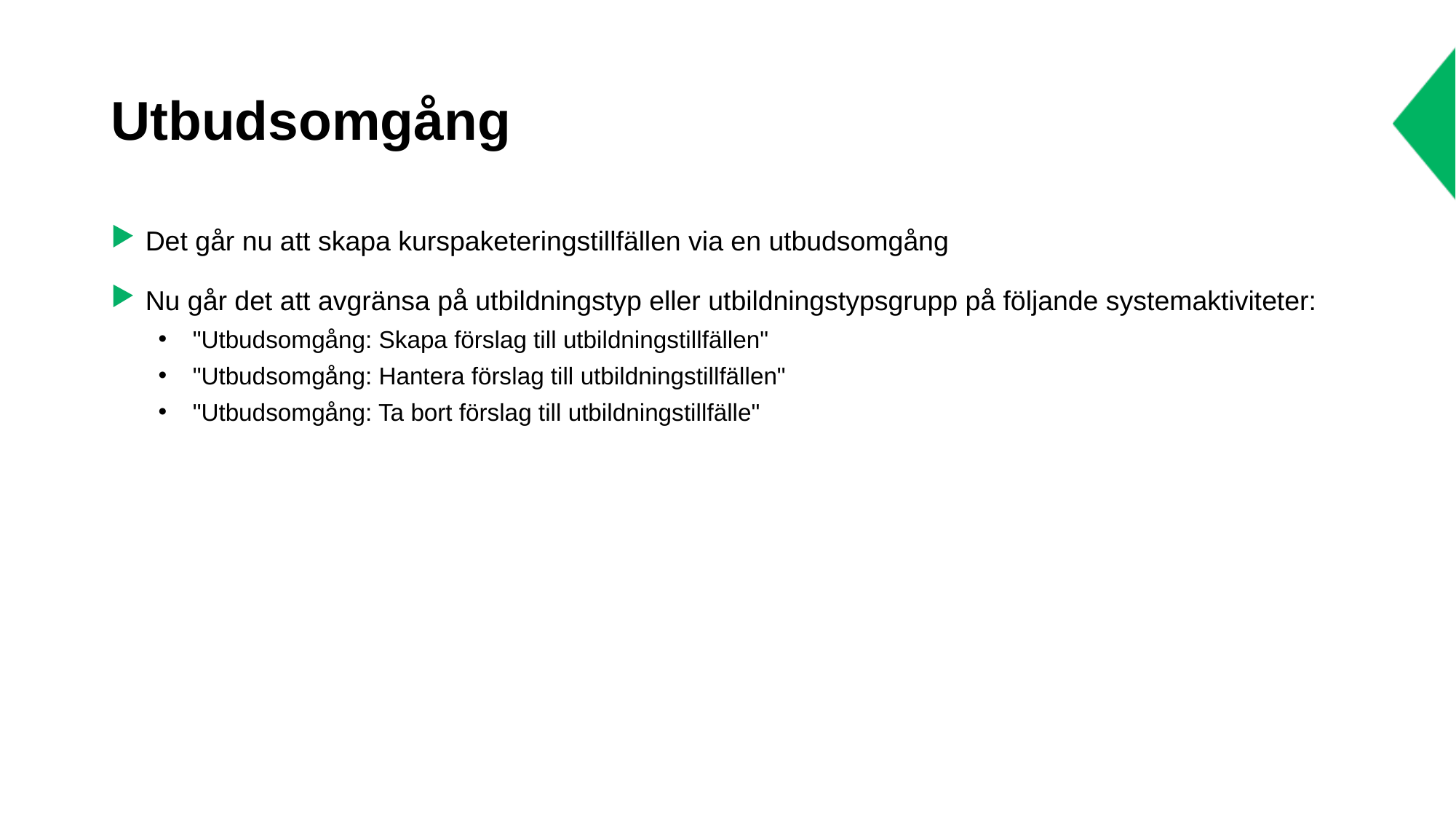

# Utbudsomgång
Det går nu att skapa kurspaketeringstillfällen via en utbudsomgång
Nu går det att avgränsa på utbildningstyp eller utbildningstypsgrupp på följande systemaktiviteter:
"Utbudsomgång: Skapa förslag till utbildningstillfällen"
"Utbudsomgång: Hantera förslag till utbildningstillfällen"
"Utbudsomgång: Ta bort förslag till utbildningstillfälle"